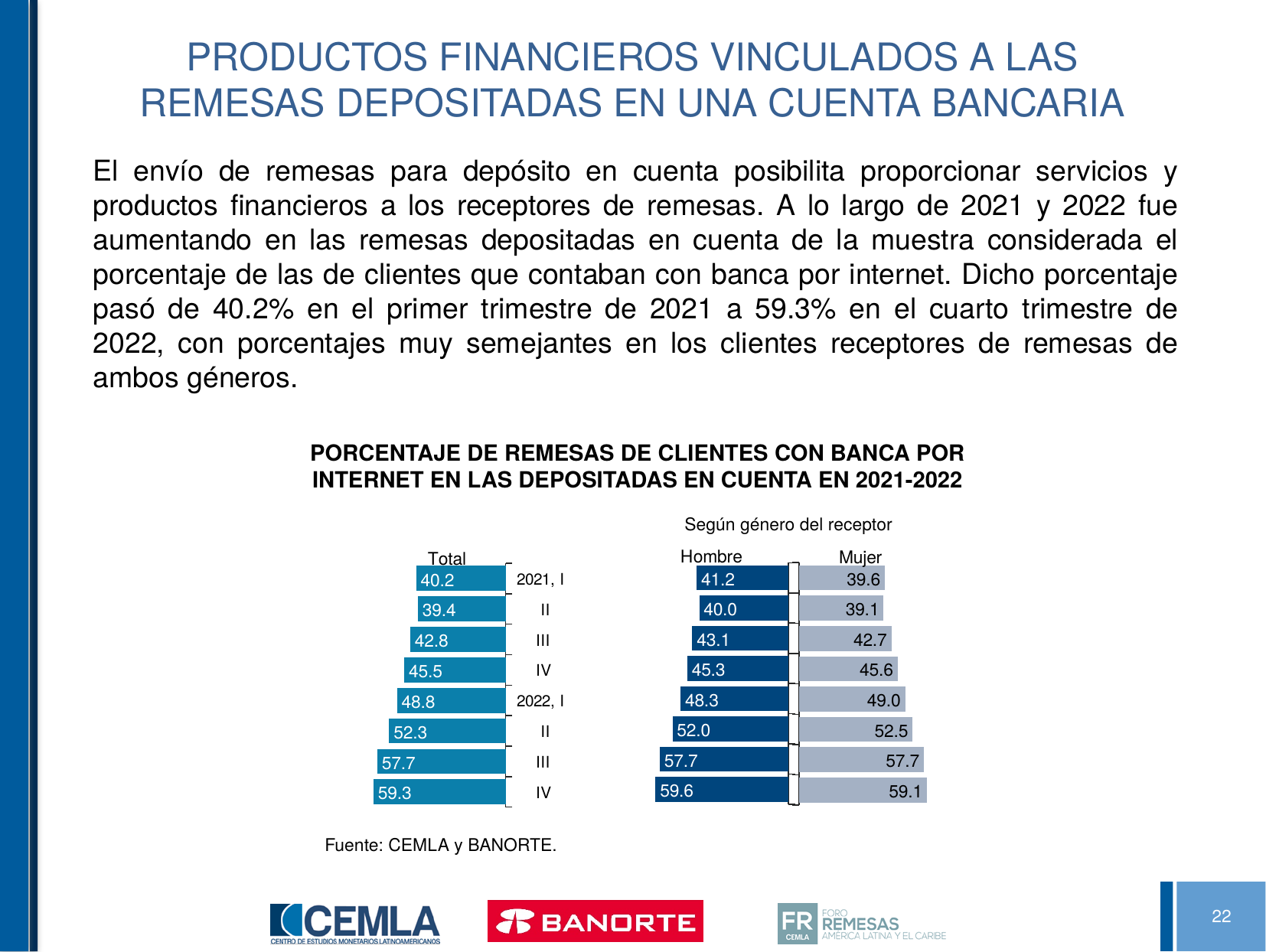

# PRODUCTOS FINANCIEROS VINCULADOS A LAS REMESAS DEPOSITADAS EN UNA CUENTA BANCARIA
El envío de remesas para depósito en cuenta posibilita proporcionar servicios y productos financieros a los receptores de remesas. A lo largo de 2021 y 2022 fue aumentando en las remesas depositadas en cuenta de la muestra considerada el porcentaje de las de clientes que contaban con banca por internet. Dicho porcentaje pasó de 40.2% en el primer trimestre de 2021 a 59.3% en el cuarto trimestre de 2022, con porcentajes muy semejantes en los clientes receptores de remesas de ambos géneros.
PORCENTAJE DE REMESAS DE CLIENTES CON BANCA POR INTERNET EN LAS DEPOSITADAS EN CUENTA EN 2021-2022

### Chart:

| Category | Total |
|---|---|
| 2021, I | 40.2 |
|      II | 39.4 |
|     III | 42.8 |
|     IV | 45.5 |
| 2022, I | 48.8 |
|      II | 52.3 |
|     III | 57.7 |
|     IV | 59.3 |

### Chart:

| Category | Hombre |
|---|---|
| 2021, I | 41.2 |
|      II | 40.0 |
|     III | 43.1 |
|     IV | 45.3 |
| 2022, I | 48.3 |
|      II | 52.0 |
|     III | 57.7 |
|     IV | 59.6 |
Según género del receptor

### Chart:

| Category | Mujer |
|---|---|
| 2021, I | 39.6 |
|      II | 39.1 |
|     III | 42.7 |
|     IV | 45.6 |
| 2022, I | 49.0 |
|      II | 52.5 |
|     III | 57.7 |
|     IV | 59.1 |
Fuente: CEMLA y BANORTE.
22